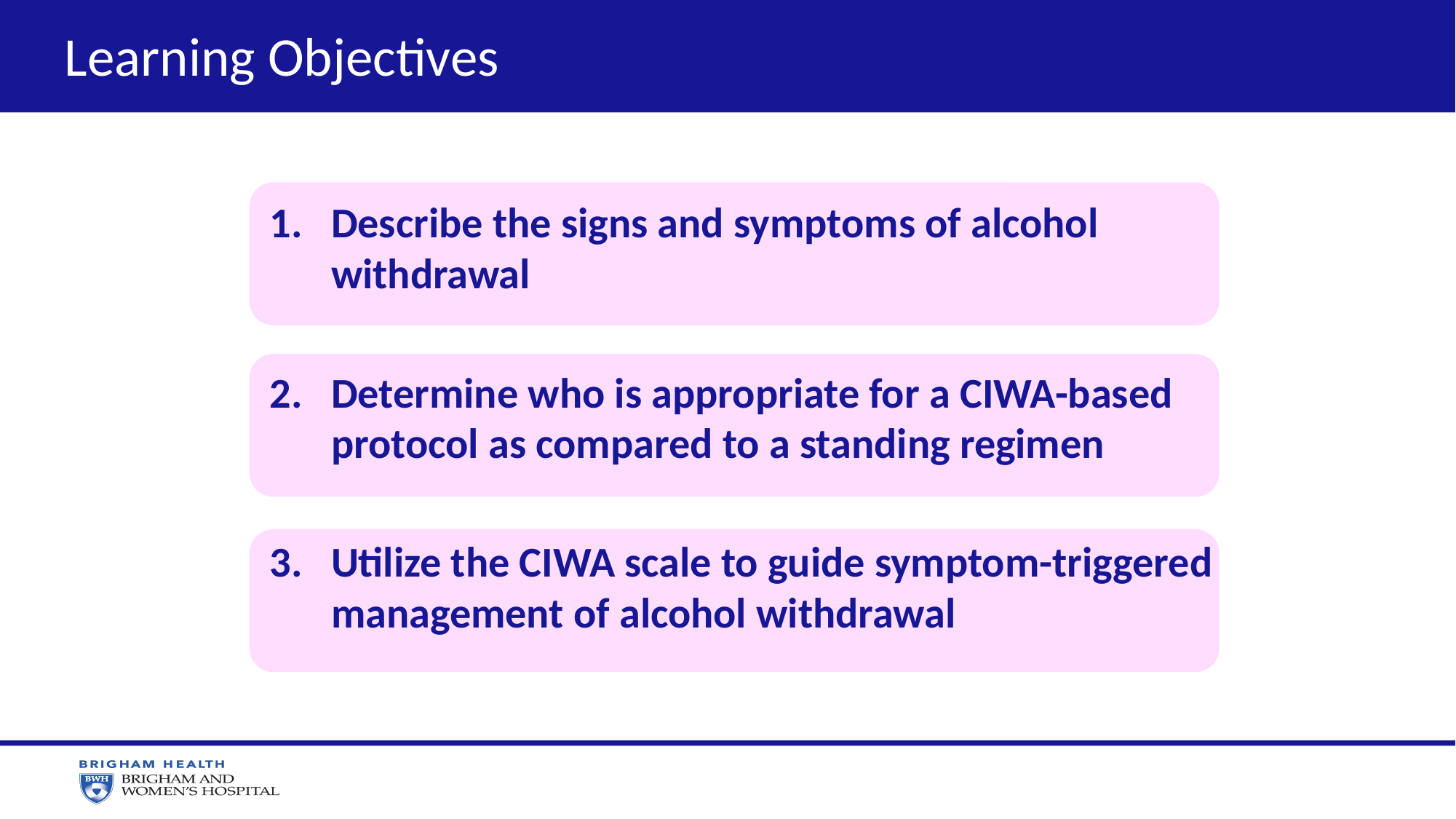

Learning Objectives

Describe the signs and symptoms of alcohol withdrawal

Determine who is appropriate for a CIWA-based protocol as compared to a standing regimen

Utilize the CIWA scale to guide symptom-triggered management of alcohol withdrawal